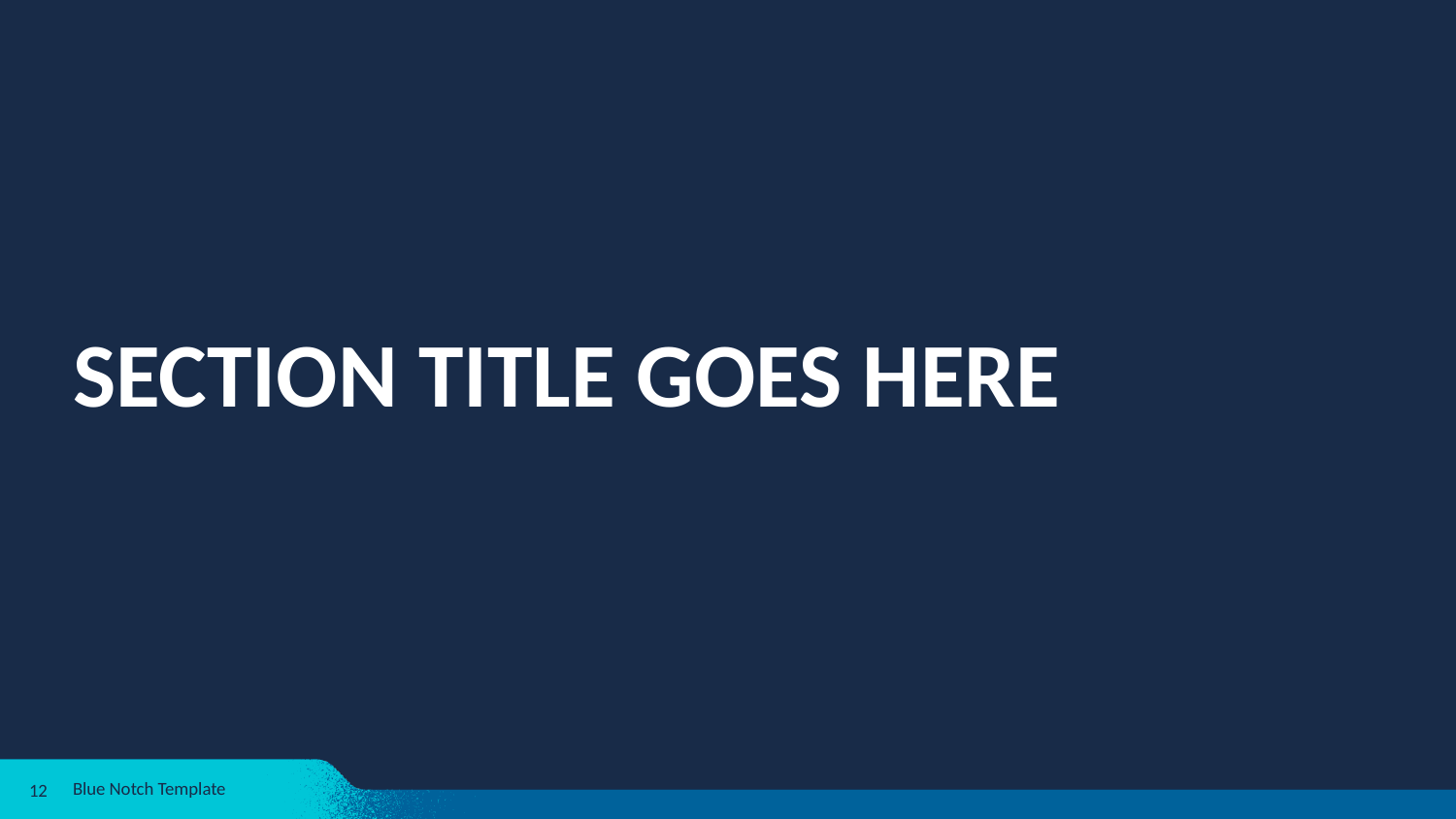

# SECTION TITLE GOES HERE
Blue Notch Template
12